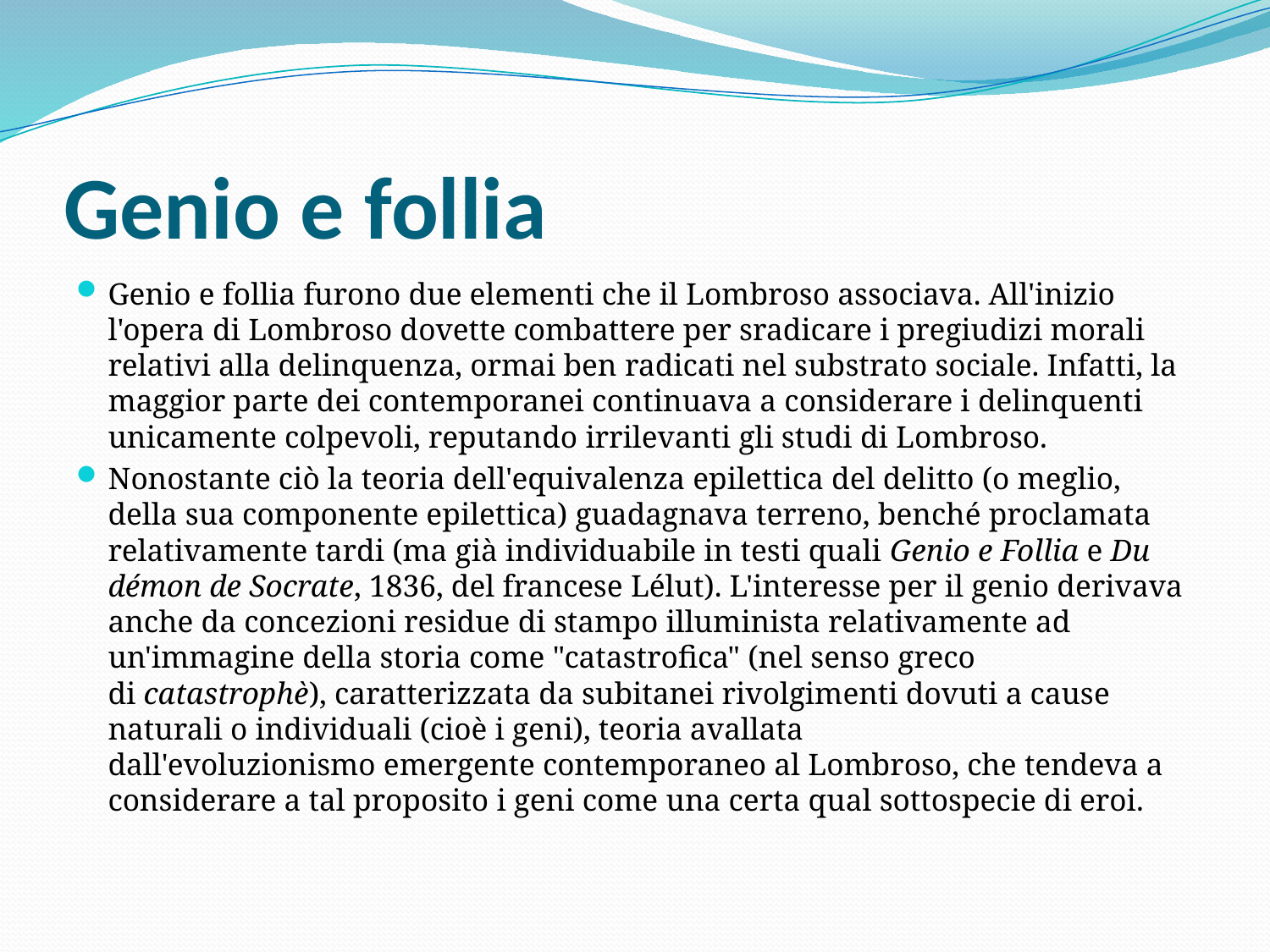

# Genio e follia
Genio e follia furono due elementi che il Lombroso associava. All'inizio l'opera di Lombroso dovette combattere per sradicare i pregiudizi morali relativi alla delinquenza, ormai ben radicati nel substrato sociale. Infatti, la maggior parte dei contemporanei continuava a considerare i delinquenti unicamente colpevoli, reputando irrilevanti gli studi di Lombroso.
Nonostante ciò la teoria dell'equivalenza epilettica del delitto (o meglio, della sua componente epilettica) guadagnava terreno, benché proclamata relativamente tardi (ma già individuabile in testi quali Genio e Follia e Du démon de Socrate, 1836, del francese Lélut). L'interesse per il genio derivava anche da concezioni residue di stampo illuminista relativamente ad un'immagine della storia come "catastrofica" (nel senso greco di catastrophè), caratterizzata da subitanei rivolgimenti dovuti a cause naturali o individuali (cioè i geni), teoria avallata dall'evoluzionismo emergente contemporaneo al Lombroso, che tendeva a considerare a tal proposito i geni come una certa qual sottospecie di eroi.